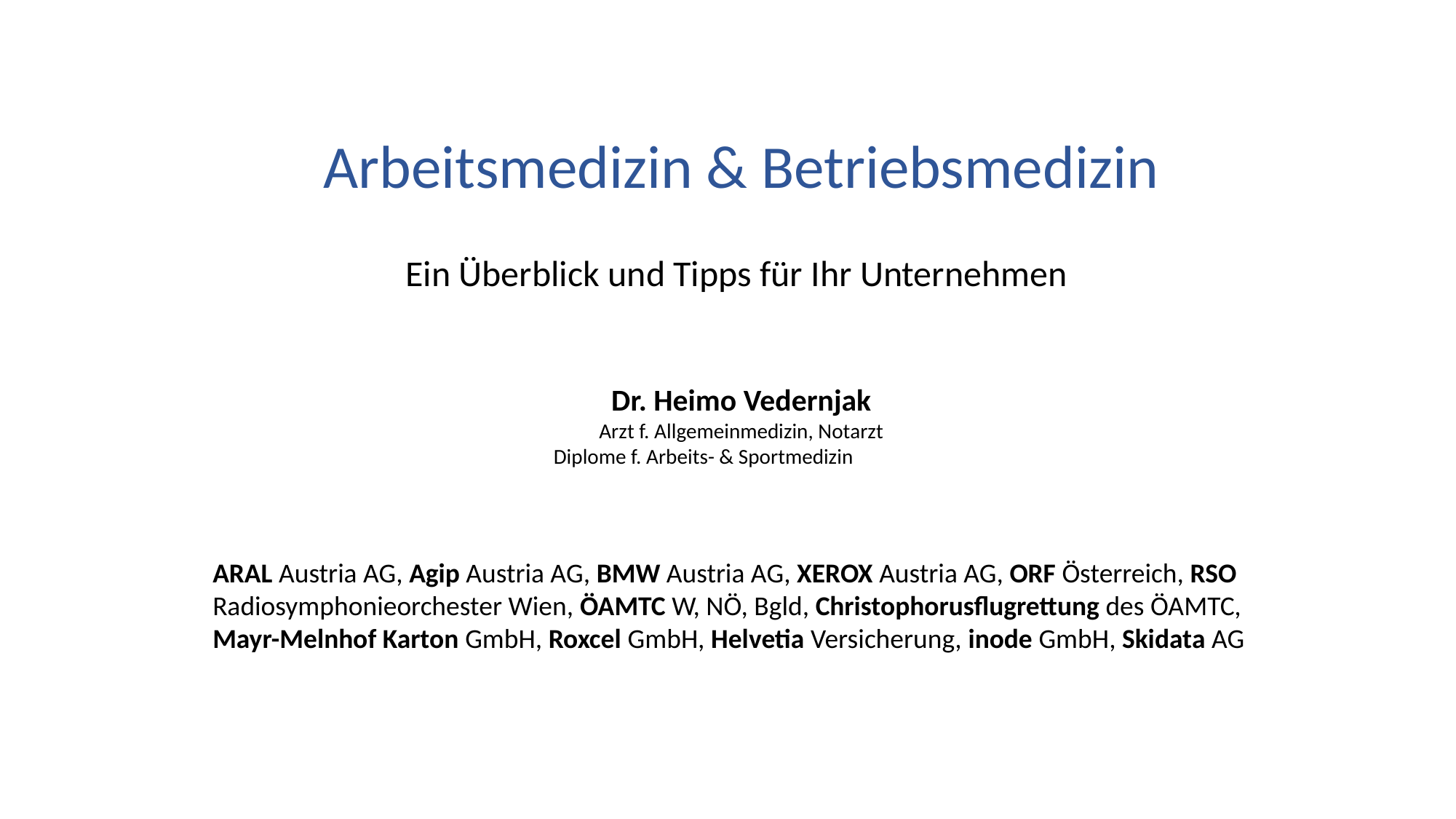

# Arbeitsmedizin & Betriebsmedizin

Ein Überblick und Tipps für Ihr Unternehmen
Dr. Heimo Vedernjak
Arzt f. Allgemeinmedizin, Notarzt
Diplome f. Arbeits- & Sportmedizin
ARAL Austria AG, Agip Austria AG, BMW Austria AG, XEROX Austria AG, ORF Österreich, RSO Radiosymphonieorchester Wien, ÖAMTC W, NÖ, Bgld, Christophorusflugrettung des ÖAMTC, Mayr-Melnhof Karton GmbH, Roxcel GmbH, Helvetia Versicherung, inode GmbH, Skidata AG